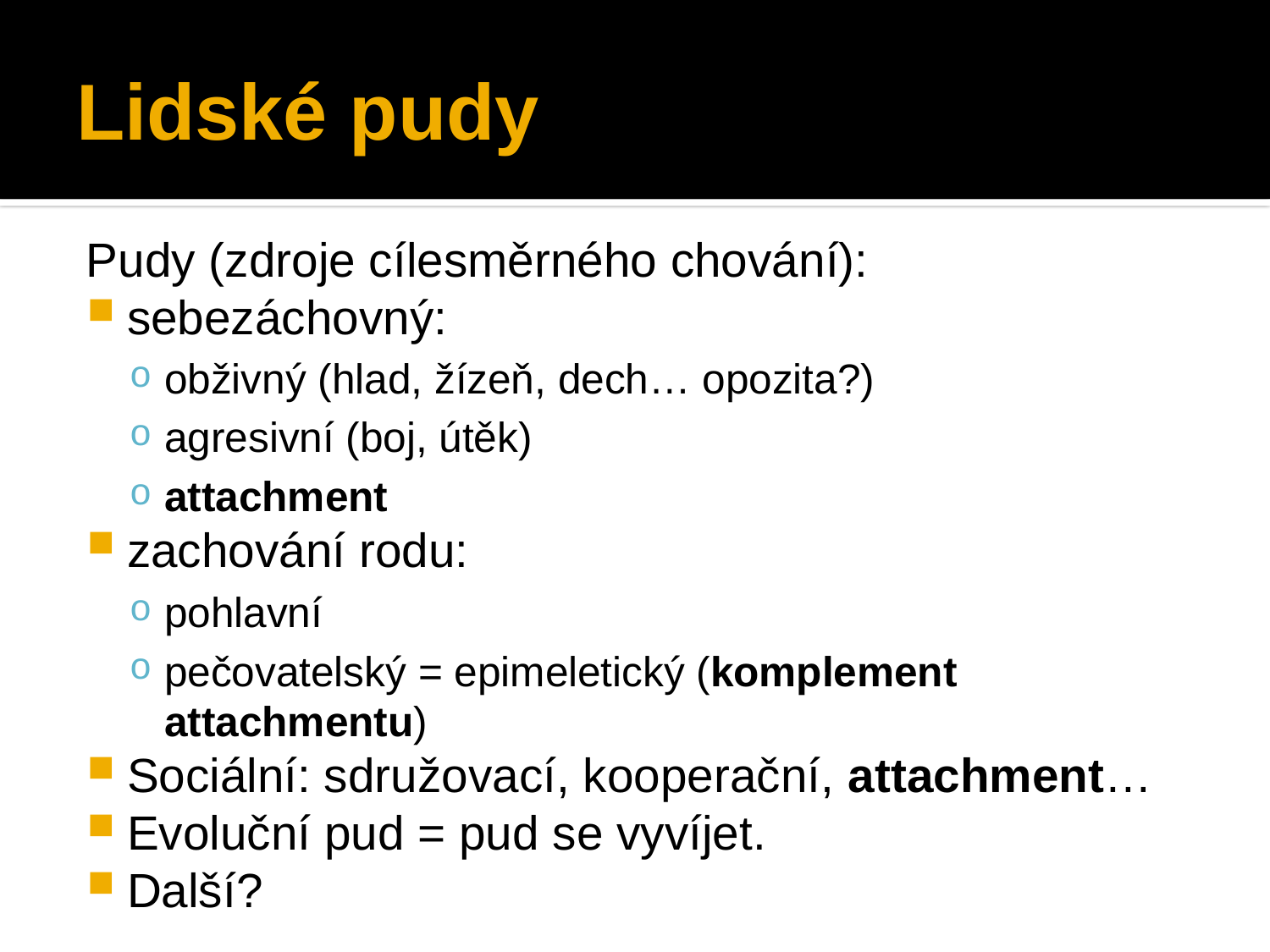

# Lidské pudy
Pudy (zdroje cílesměrného chování):
sebezáchovný:
obživný (hlad, žízeň, dech… opozita?)
agresivní (boj, útěk)
attachment
zachování rodu:
pohlavní
pečovatelský = epimeletický (komplement attachmentu)
Sociální: sdružovací, kooperační, attachment…
Evoluční pud = pud se vyvíjet.
Další?